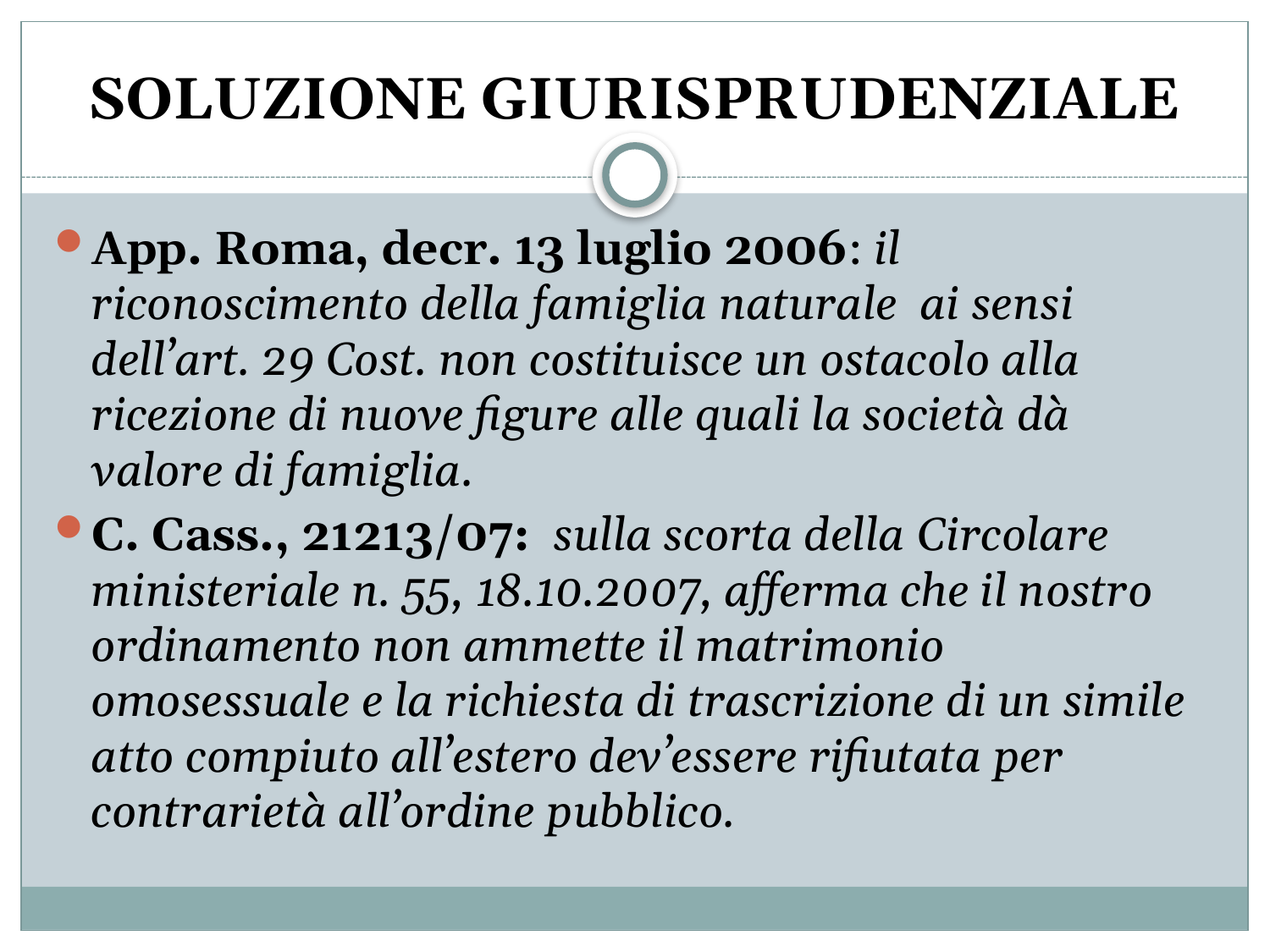

# SOLUZIONE GIURISPRUDENZIALE
App. Roma, decr. 13 luglio 2006: il riconoscimento della famiglia naturale  ai sensi dell’art. 29 Cost. non costituisce un ostacolo alla ricezione di nuove figure alle quali la società dà valore di famiglia.
C. Cass., 21213/07:  sulla scorta della Circolare ministeriale n. 55, 18.10.2007, afferma che il nostro ordinamento non ammette il matrimonio omosessuale e la richiesta di trascrizione di un simile atto compiuto all’estero dev’essere rifiutata per contrarietà all’ordine pubblico.